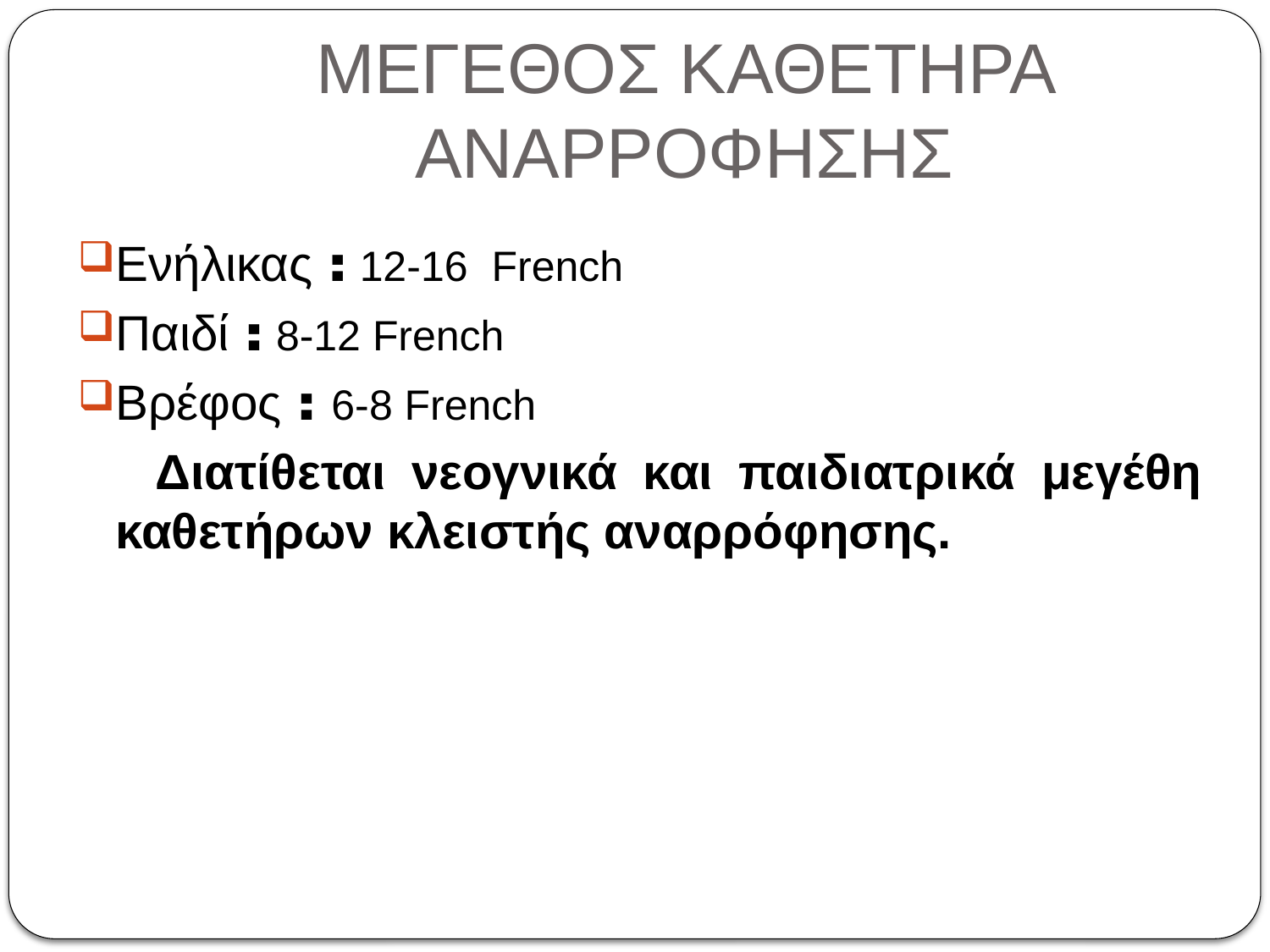

# ΜΕΓΕΘΟΣ ΚΑΘΕΤΗΡΑ ΑΝΑΡΡΟΦΗΣΗΣ
Ενήλικας : 12-16  French
Παιδί : 8-12 French
Βρέφος : 6-8 French
   Διατίθεται νεογνικά και παιδιατρικά μεγέθη καθετήρων κλειστής αναρρόφησης.